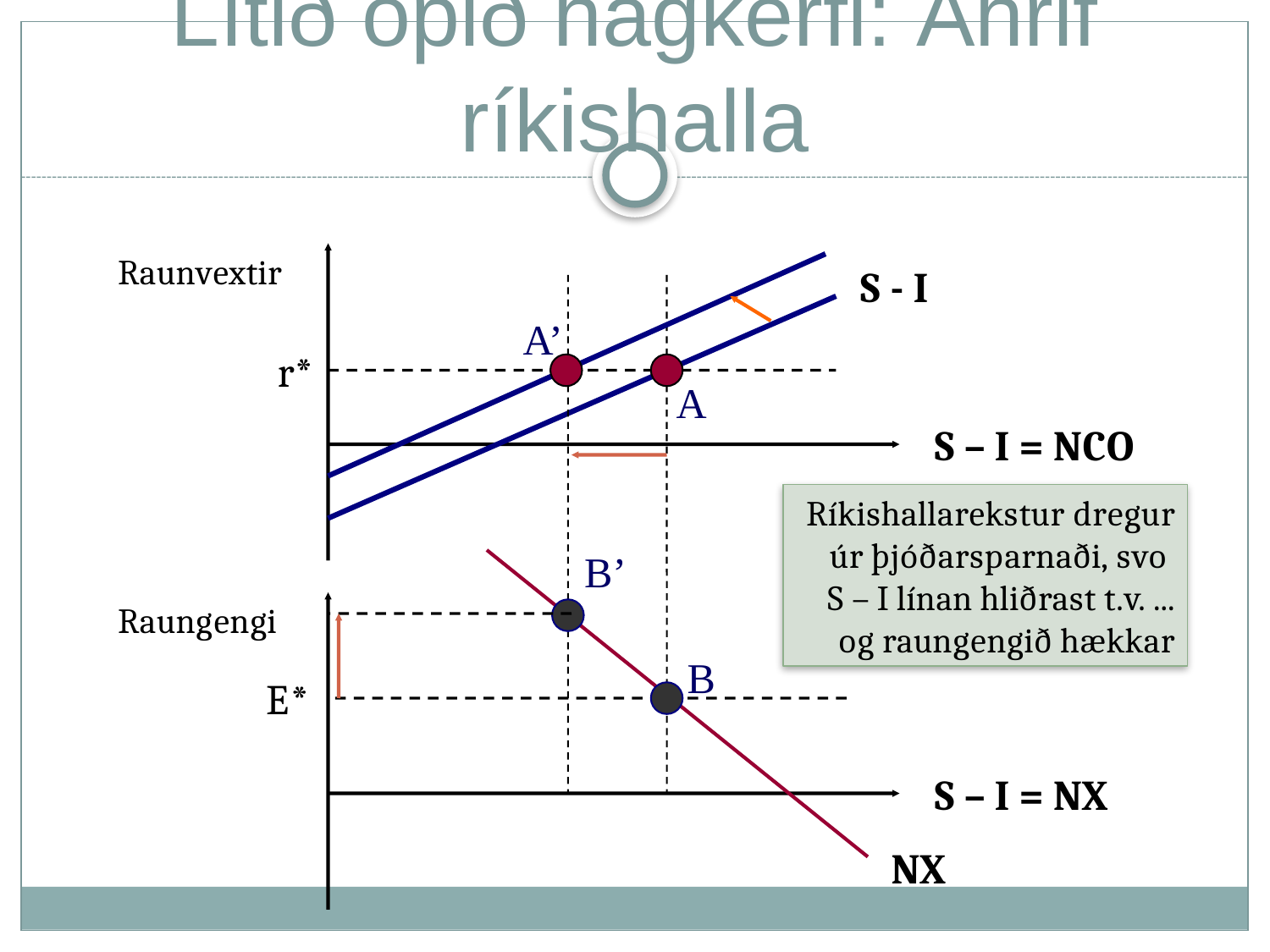

# Lítið opið hagkerfi: Áhrif ríkishalla
Raunvextir

S - I

A’
r*

A
S – I = NCO

Ríkishallarekstur dregur úr þjóðarsparnaði, svo
S – I línan hliðrast t.v. ... og raungengið hækkar
B’

Raungengi

B
E*

S – I = NX

NX